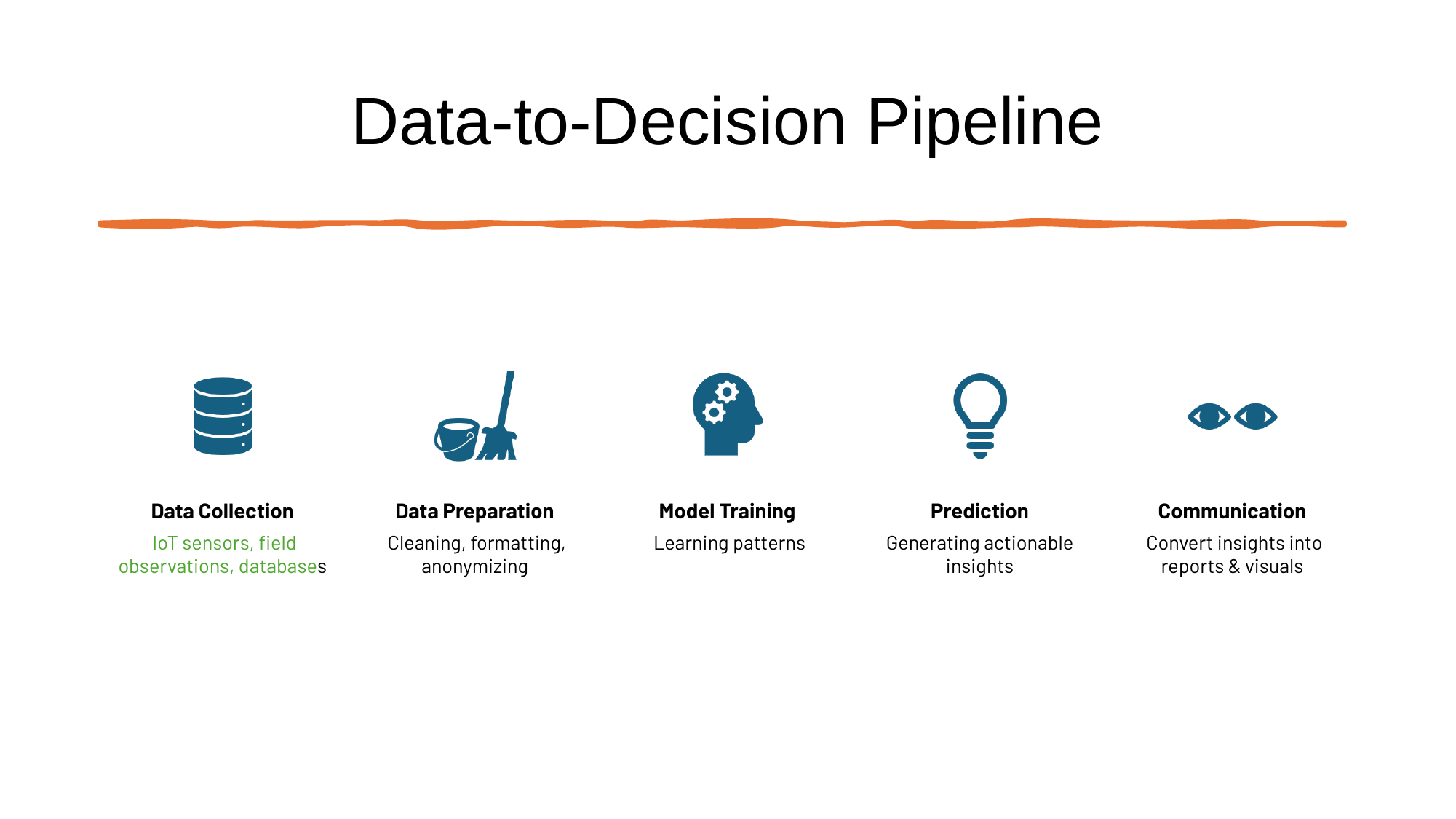

# Data-to-Decision Pipeline
Data Collection
 IoT sensors, field observations, databases
Data Preparation
 Cleaning, formatting, anonymizing
Model Training
 Learning patterns
Prediction
Generating actionable insights
Communication
 Convert insights into reports & visuals